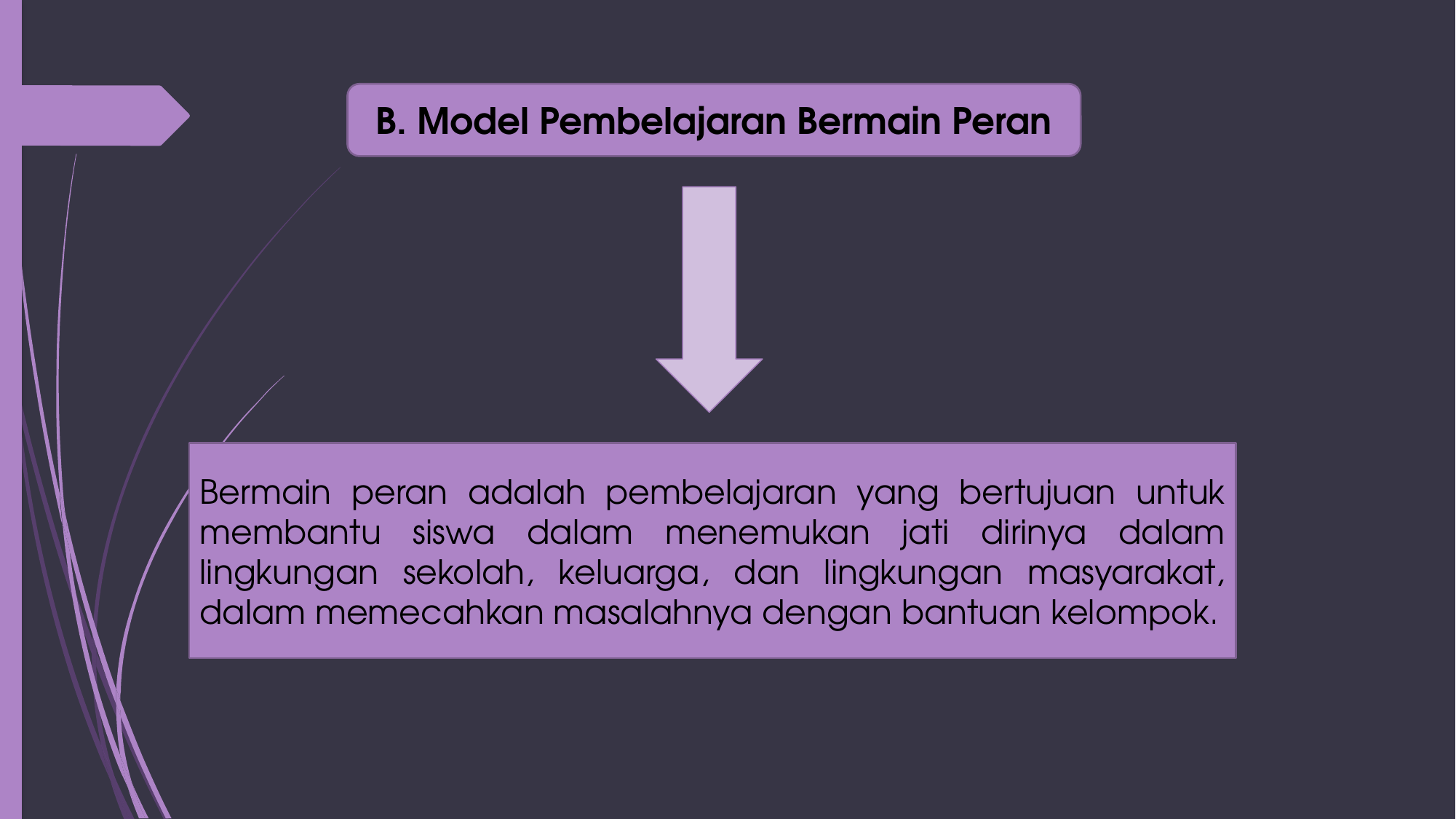

B. Model Pembelajaran Bermain Peran

Bermain peran adalah pembelajaran yang bertujuan untuk membantu siswa dalam menemukan jati dirinya dalam lingkungan sekolah, keluarga, dan lingkungan masyarakat, dalam memecahkan masalahnya dengan bantuan kelompok.